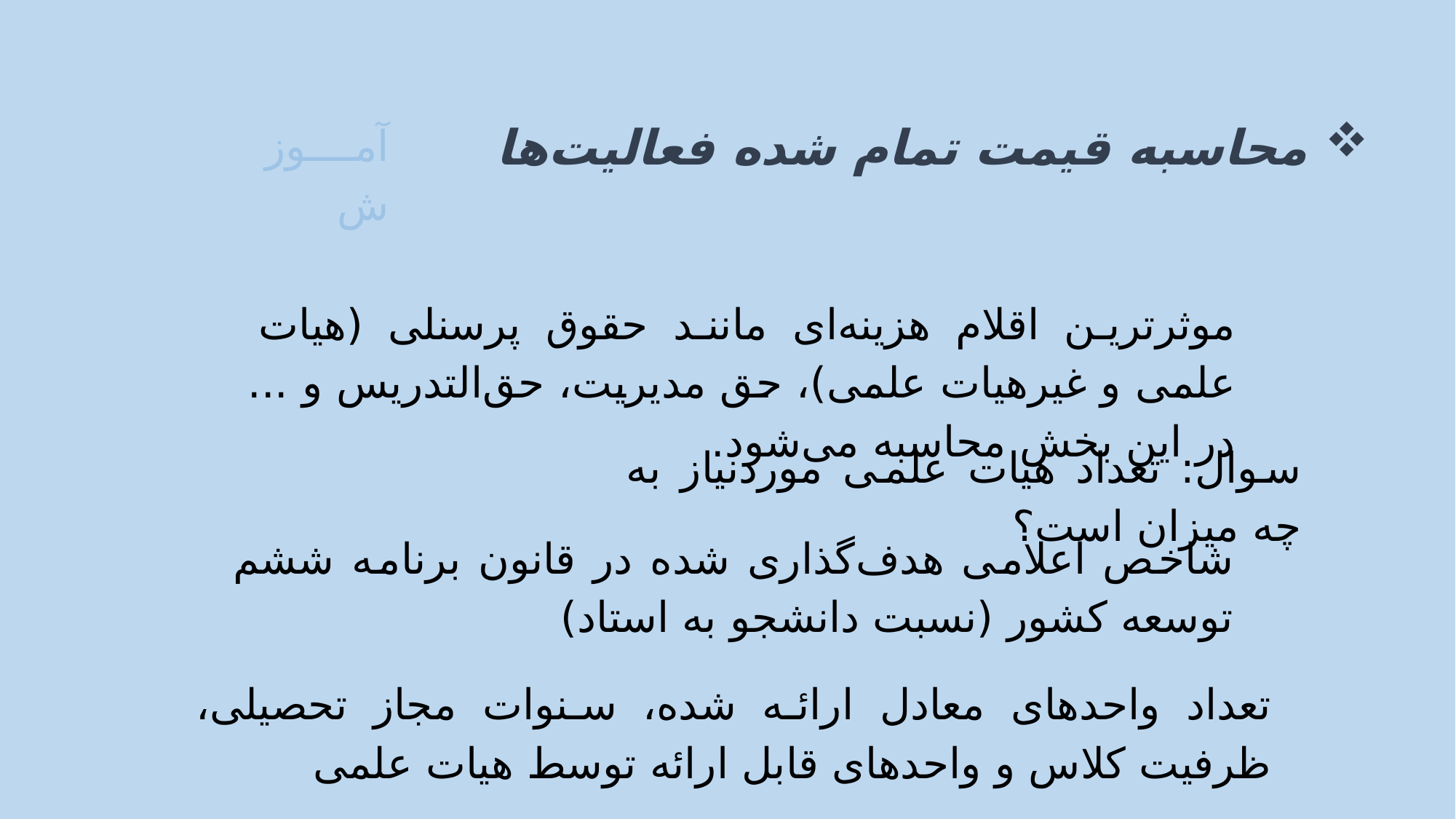

محاسبه قیمت تمام شده فعالیت‌ها

آموزش
موثرترین اقلام هزینه‌ای مانند حقوق پرسنلی (هیات علمی و غیرهیات علمی)، حق مدیریت، حق‌التدریس و ... در این بخش محاسبه می‌شود.
سوال: تعداد هیات علمی موردنیاز به چه میزان است؟
شاخص اعلامی هدف‌گذاری شده در قانون برنامه ششم توسعه کشور (نسبت دانشجو به استاد)
تعداد واحدهای معادل ارائه شده، سنوات مجاز تحصیلی، ظرفیت کلاس و واحدهای قابل ارائه توسط هیات علمی